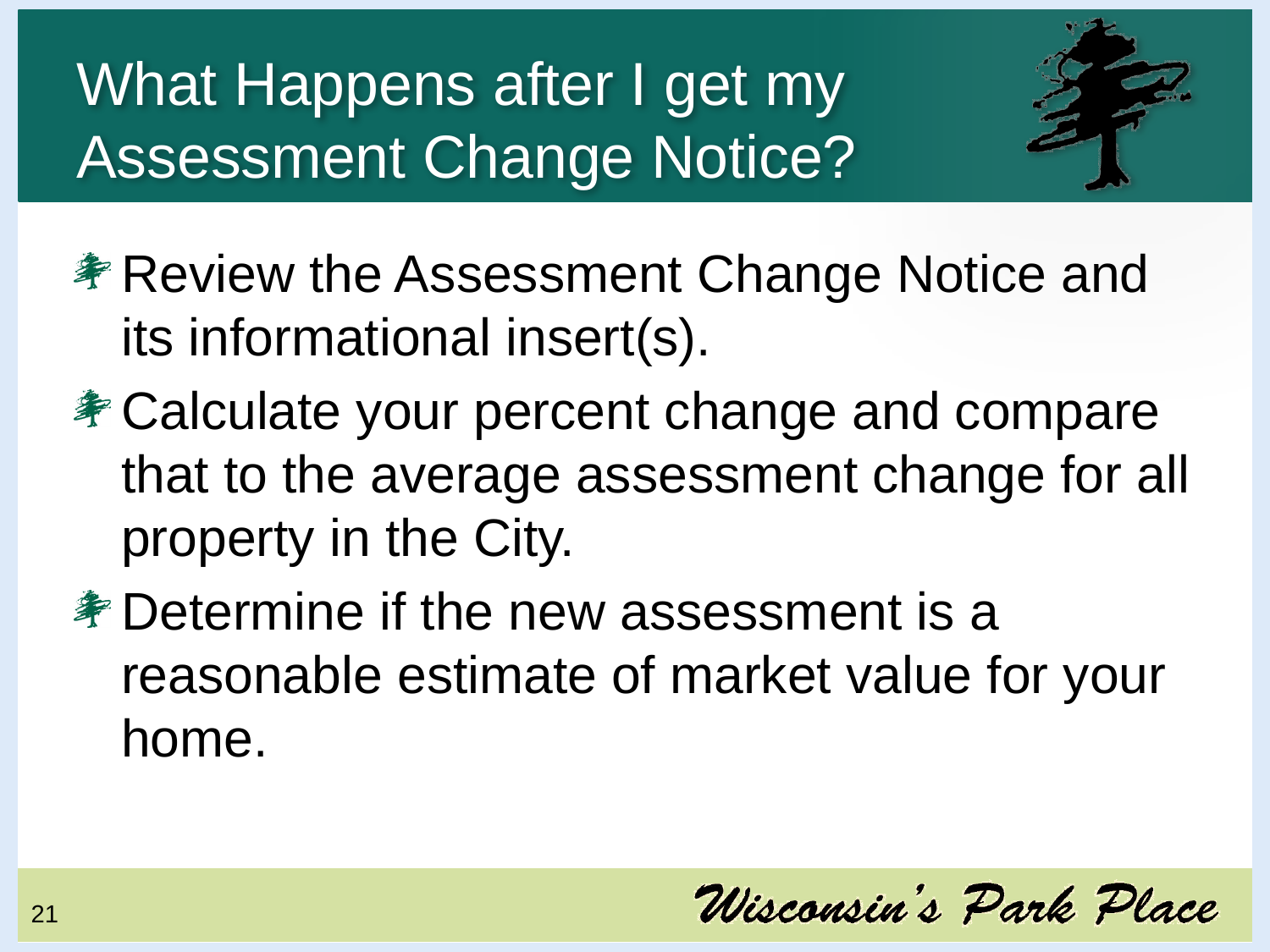

# What Happens after I get my Assessment Change Notice?
Review the Assessment Change Notice and its informational insert(s).
Calculate your percent change and compare that to the average assessment change for all property in the City.
Determine if the new assessment is a reasonable estimate of market value for your home.